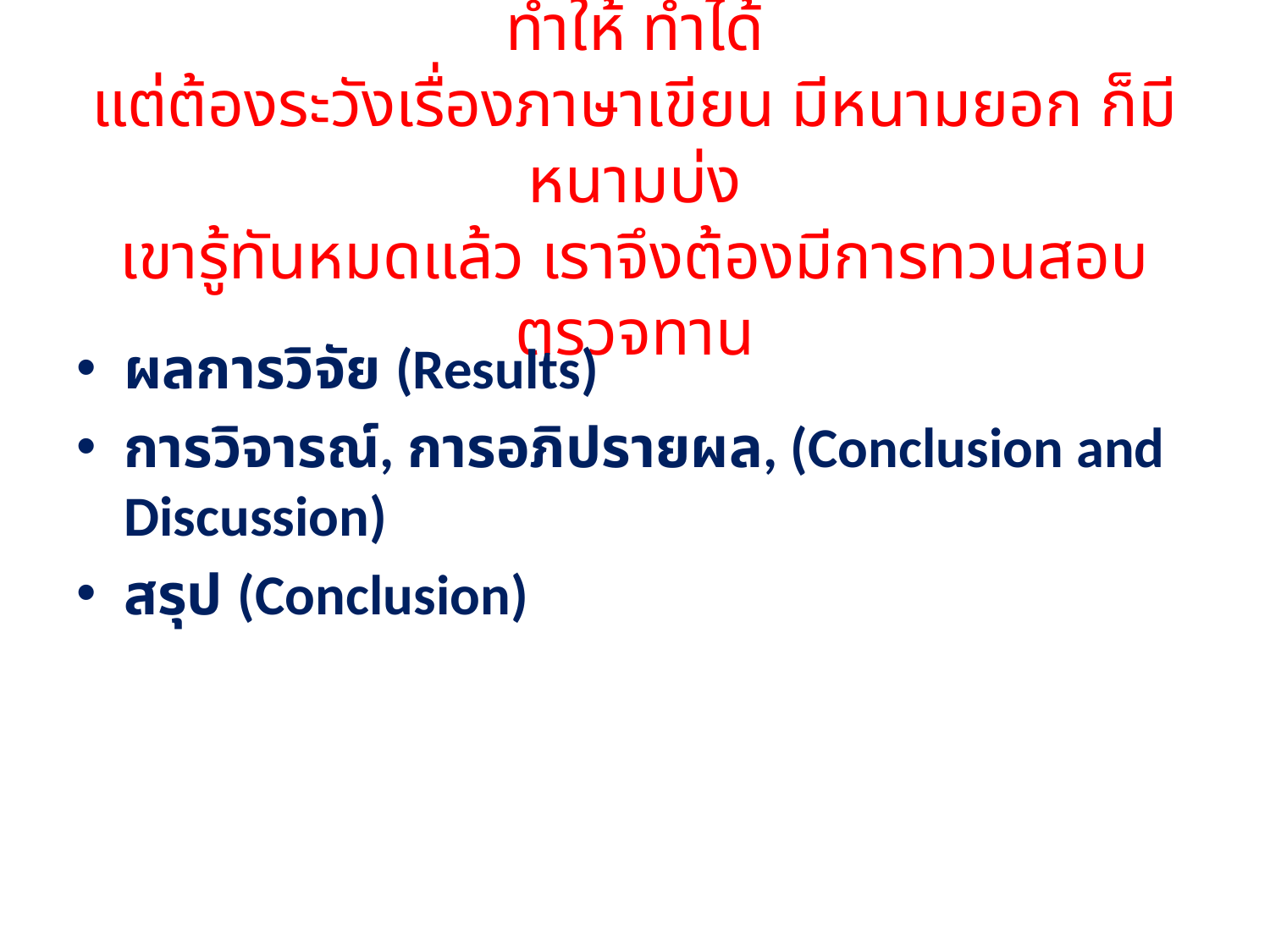

# ทำให้ ทำได้ แต่ต้องระวังเรื่องภาษาเขียน มีหนามยอก ก็มีหนามบ่ง เขารู้ทันหมดแล้ว เราจึงต้องมีการทวนสอบ ตรวจทาน
ผลการวิจัย (Results)
การวิจารณ์, การอภิปรายผล, (Conclusion and Discussion)
สรุป (Conclusion)